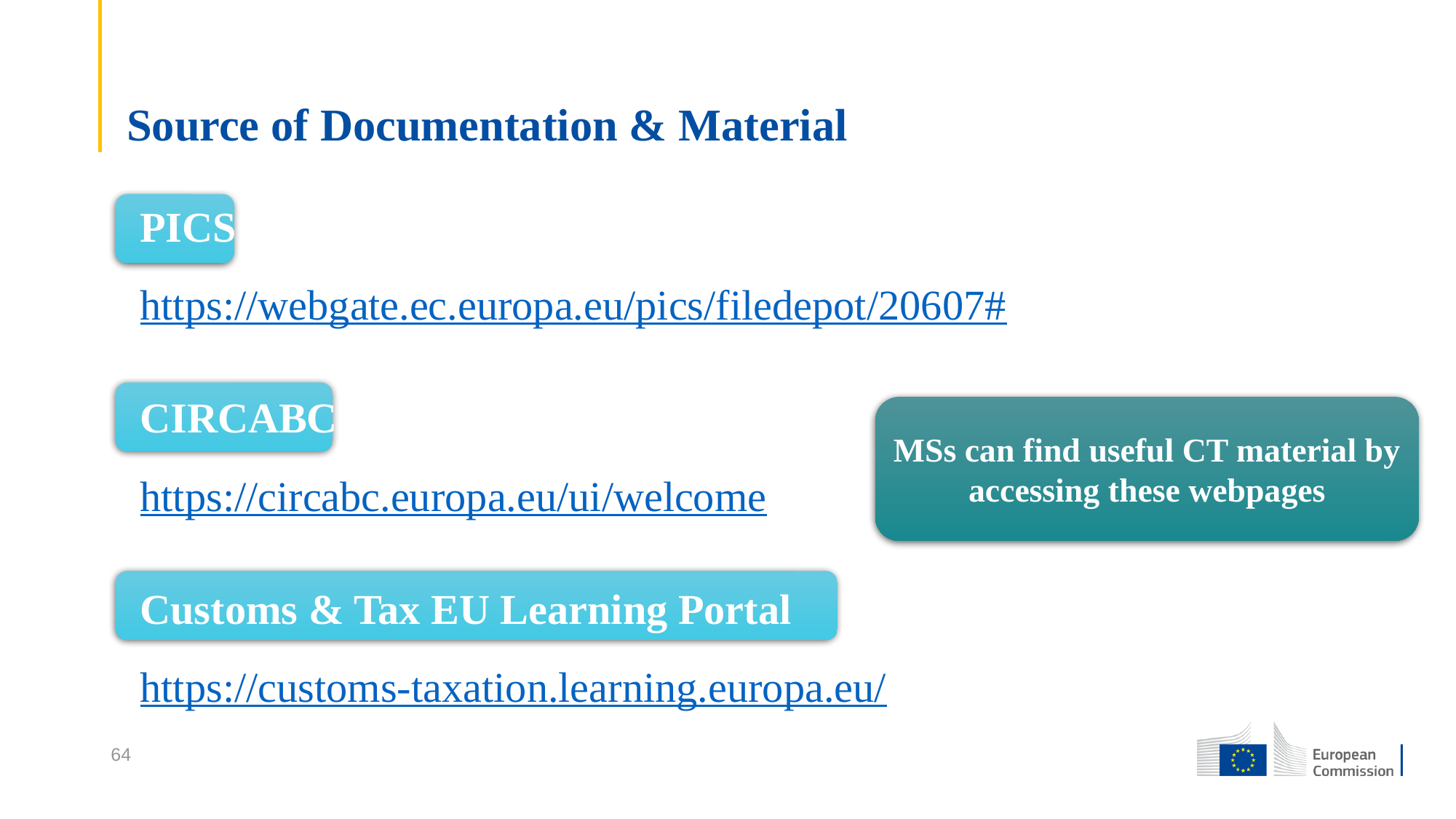

Source of Documentation & Material

PICS
https://webgate.ec.europa.eu/pics/filedepot/20607#

CIRCABC
https://circabc.europa.eu/ui/welcome

Customs & Tax EU Learning Portal
https://customs-taxation.learning.europa.eu/

MSs can find useful CT material by accessing these webpages

64